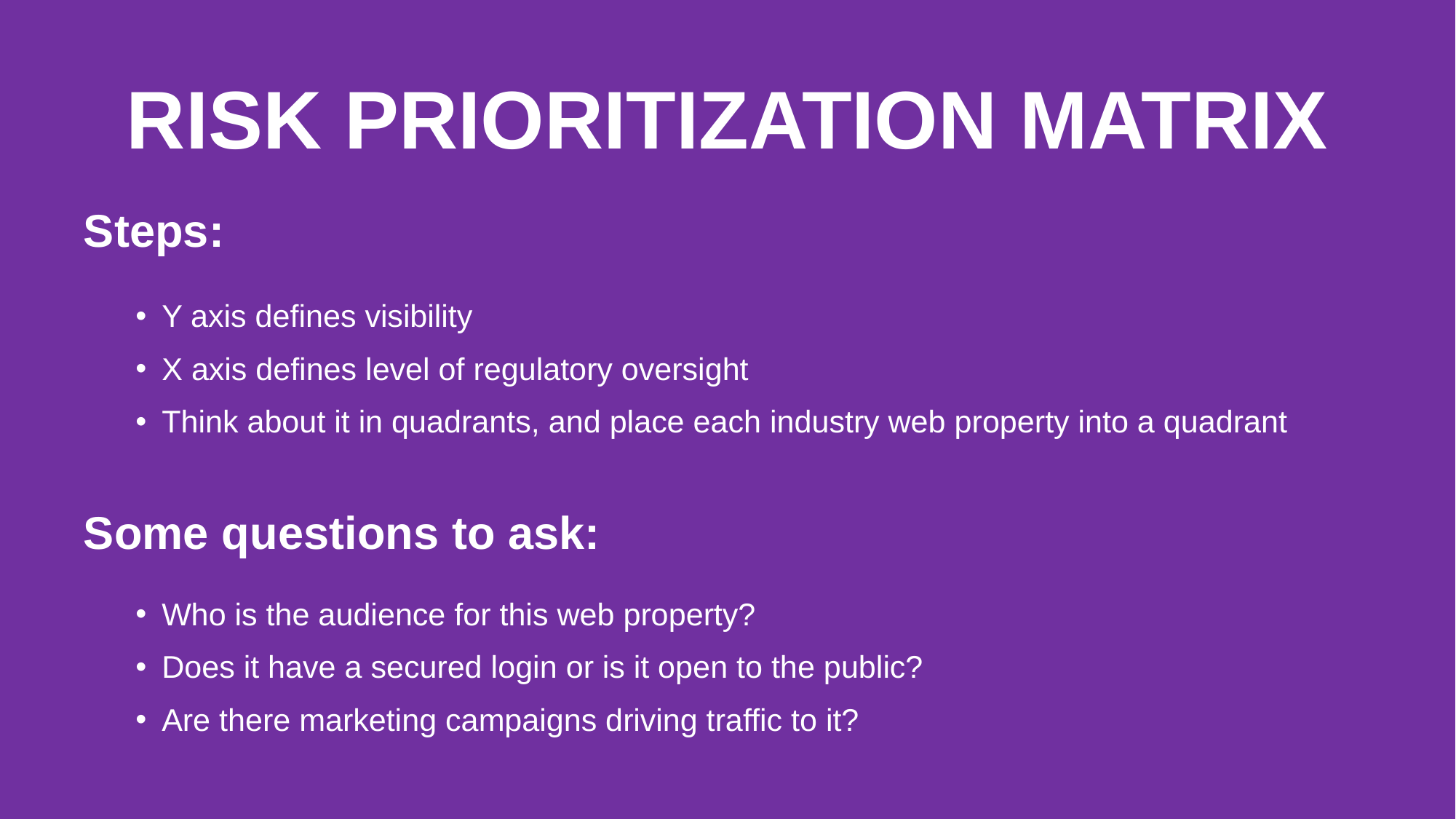

# RISK PRIORITIZATION MATRIX
Steps:
Y axis defines visibility
X axis defines level of regulatory oversight
Think about it in quadrants, and place each industry web property into a quadrant

Some questions to ask:
Who is the audience for this web property?
Does it have a secured login or is it open to the public?
Are there marketing campaigns driving traffic to it?